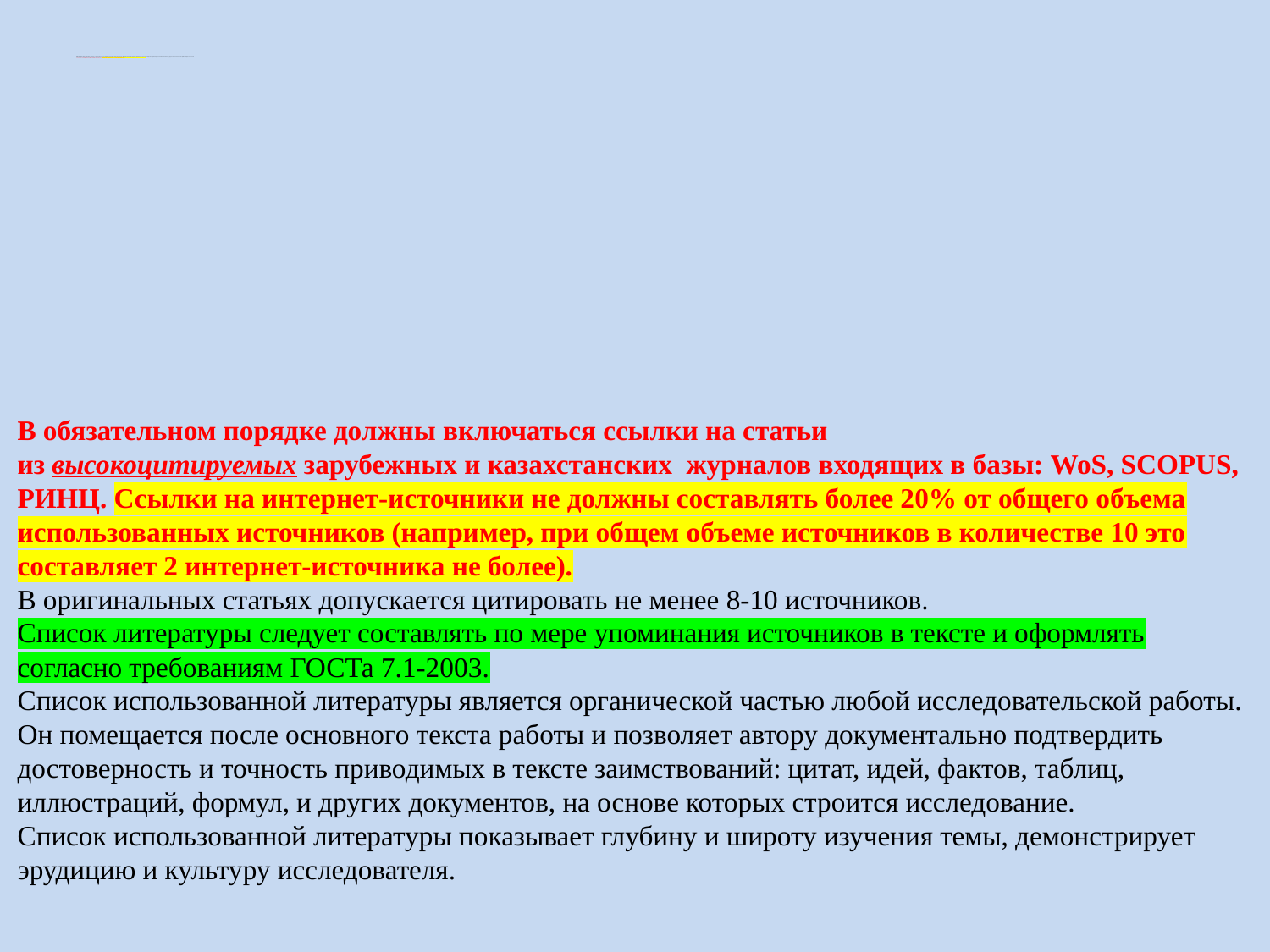

# Список литературы обязателен и должен включать в себя все работы, использованные автором. Авторам  в обязательном порядке необходимо использовать при написании статьи современные источниками информации (опубликованные за последние 5 лет), поскольку ссылка на устаревшие литературные источники вызывает замечание международных экспертов и сомнение относительно актуальности материала, изложенного в статье. Список литературы в формате References (для статей на казахском и русском языках) должен формироваться в виде транслитерации, а не переводится на английский язык.
В обязательном порядке должны включаться ссылки на статьи из высокоцитируемых зарубежных и казахстанских  журналов входящих в базы: WoS, SCOPUS, РИНЦ. Ссылки на интернет-источники не должны составлять более 20% от общего объема использованных источников (например, при общем объеме источников в количестве 10 это составляет 2 интернет-источника не более).
В оригинальных статьях допускается цитировать не менее 8-10 источников.
Список литературы следует составлять по мере упоминания источников в тексте и оформлять согласно требованиям ГОСТа 7.1-2003.
Список использованной литературы является органической частью любой исследовательской работы. Он помещается после основного текста работы и позволяет автору документально подтвердить достоверность и точность приводимых в тексте заимствований: цитат, идей, фактов, таблиц, иллюстраций, формул, и других документов, на основе которых строится исследование.
Список использованной литературы показывает глубину и широту изучения темы, демонстрирует эрудицию и культуру исследователя.